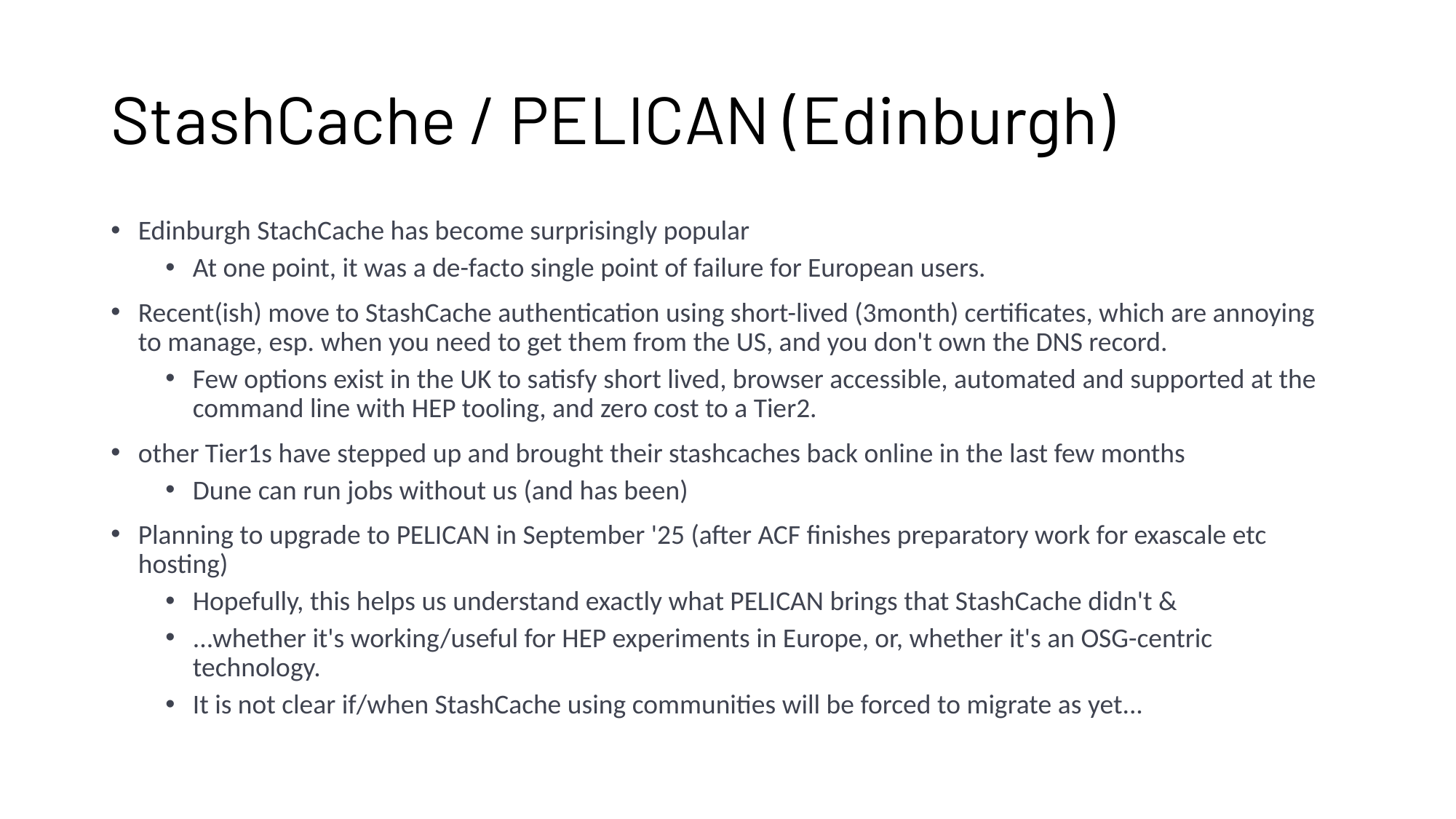

# StashCache / PELICAN (Edinburgh)

Edinburgh StachCache has become surprisingly popular
At one point, it was a de-facto single point of failure for European users.
Recent(ish) move to StashCache authentication using short-lived (3month) certificates, which are annoying to manage, esp. when you need to get them from the US, and you don't own the DNS record.
Few options exist in the UK to satisfy short lived, browser accessible, automated and supported at the command line with HEP tooling, and zero cost to a Tier2.
other Tier1s have stepped up and brought their stashcaches back online in the last few months
Dune can run jobs without us (and has been)
Planning to upgrade to PELICAN in September '25 (after ACF finishes preparatory work for exascale etc hosting)
Hopefully, this helps us understand exactly what PELICAN brings that StashCache didn't &
...whether it's working/useful for HEP experiments in Europe, or, whether it's an OSG-centric technology.
It is not clear if/when StashCache using communities will be forced to migrate as yet...